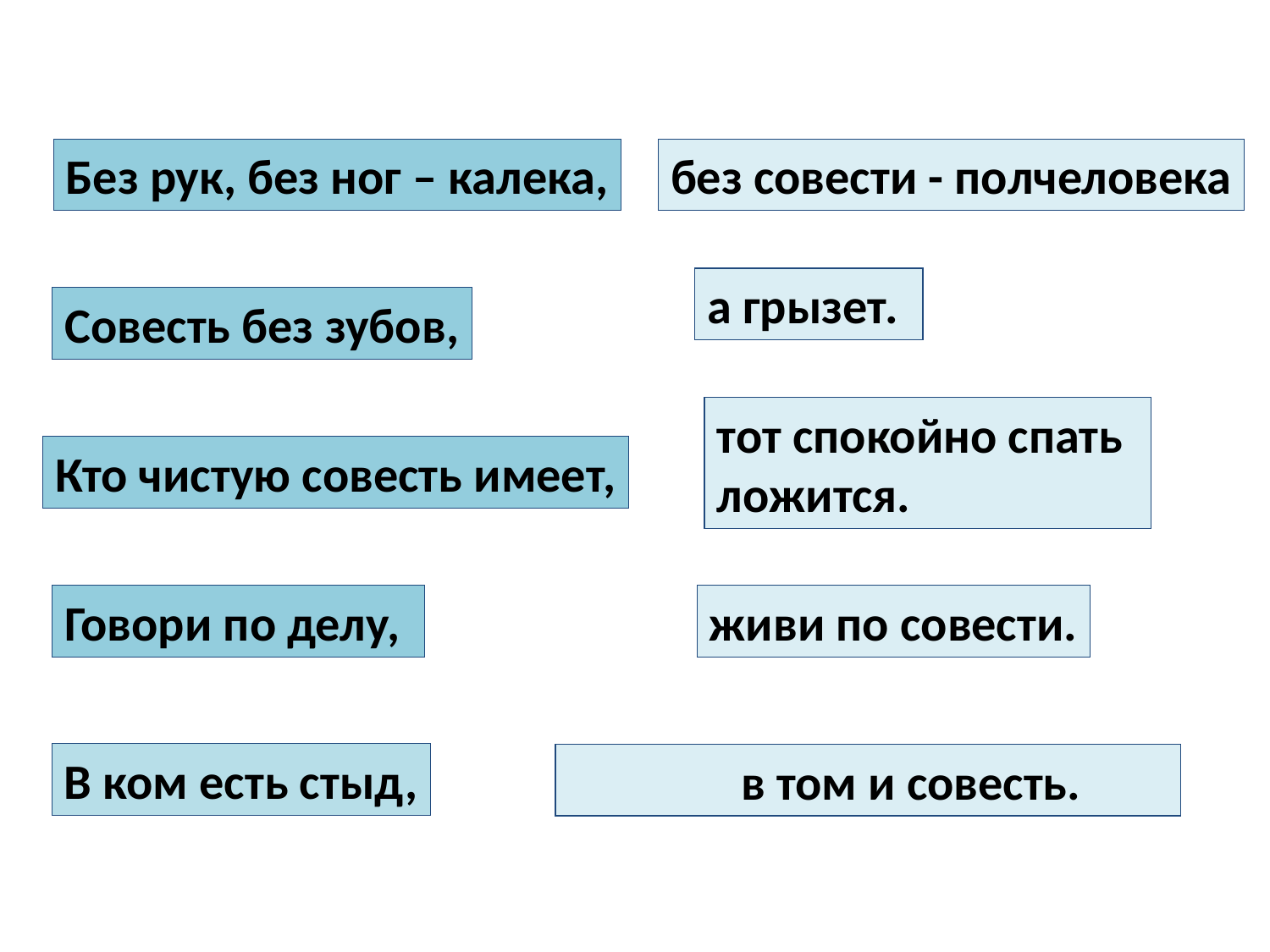

Без рук, без ног – калека,
без совести - полчеловека
а грызет.
Совесть без зубов,
тот спокойно спать ложится.
Кто чистую совесть имеет,
Говори по делу,
живи по совести.
В ком есть стыд,
                        в том и совесть.